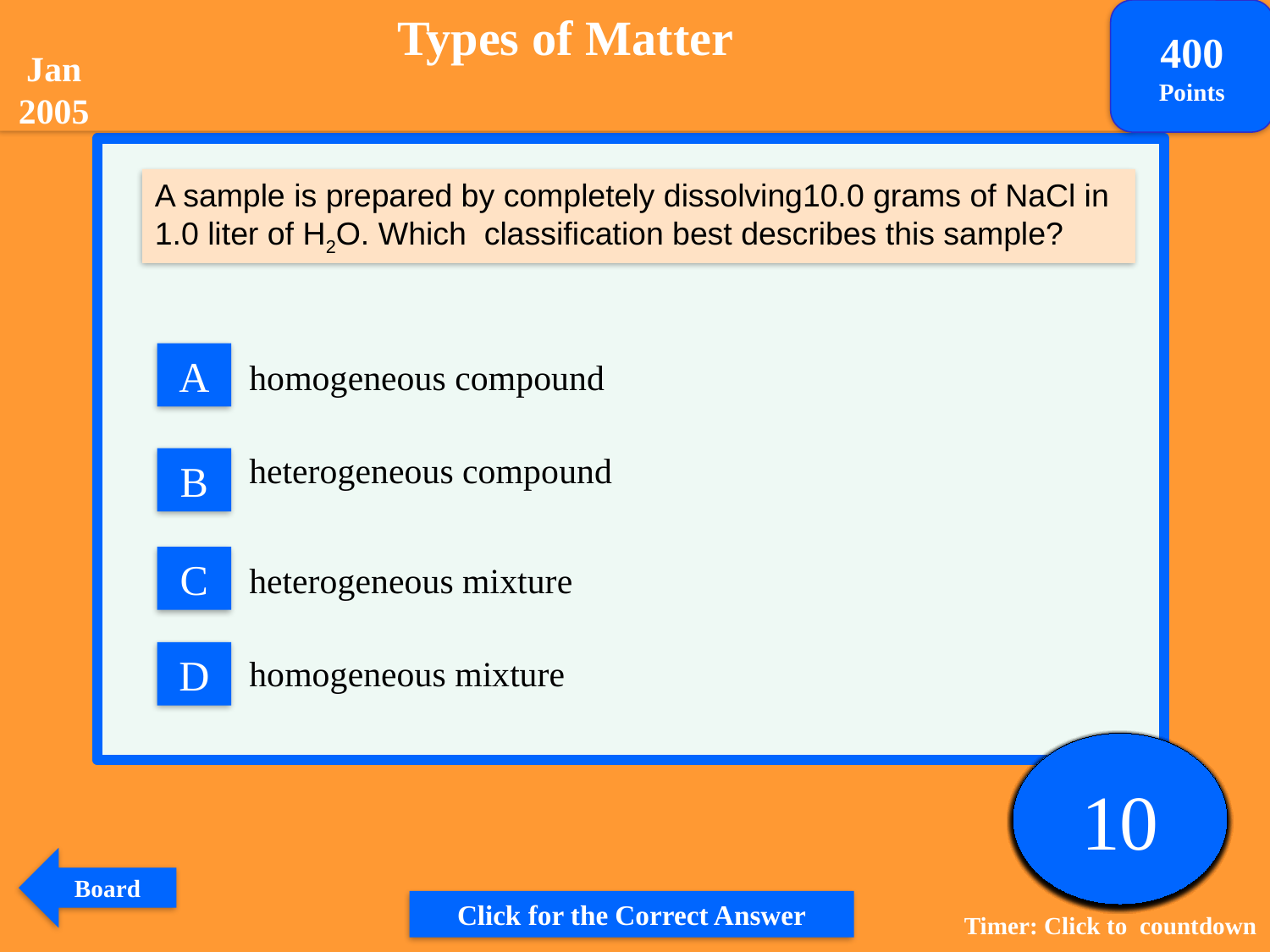

Types of Matter

400
Points
Jan
2005

A sample is prepared by completely dissolving10.0 grams of NaCl in 1.0 liter of H2O. Which  classification best describes this sample?
A
homogeneous compound

heterogeneous compound

heterogeneous mixture

homogeneous mixture
B
C
D
Times up
1
2
3
4
5
6
7
8
9
10
Board
Click for the Correct Answer
Timer: Click to  countdown